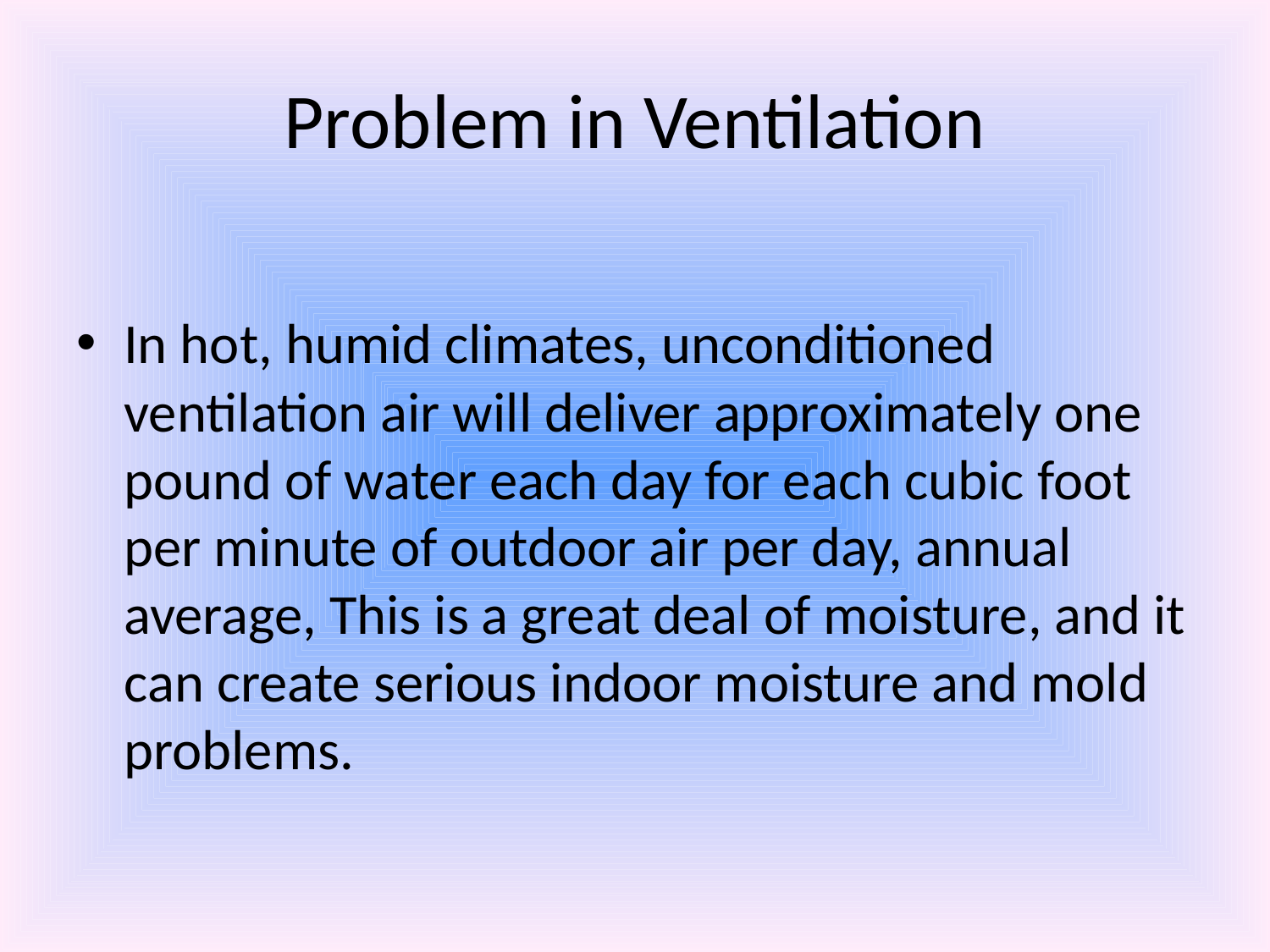

# Problem in Ventilation

In hot, humid climates, unconditioned ventilation air will deliver approximately one pound of water each day for each cubic foot per minute of outdoor air per day, annual average, This is a great deal of moisture, and it can create serious indoor moisture and mold problems.